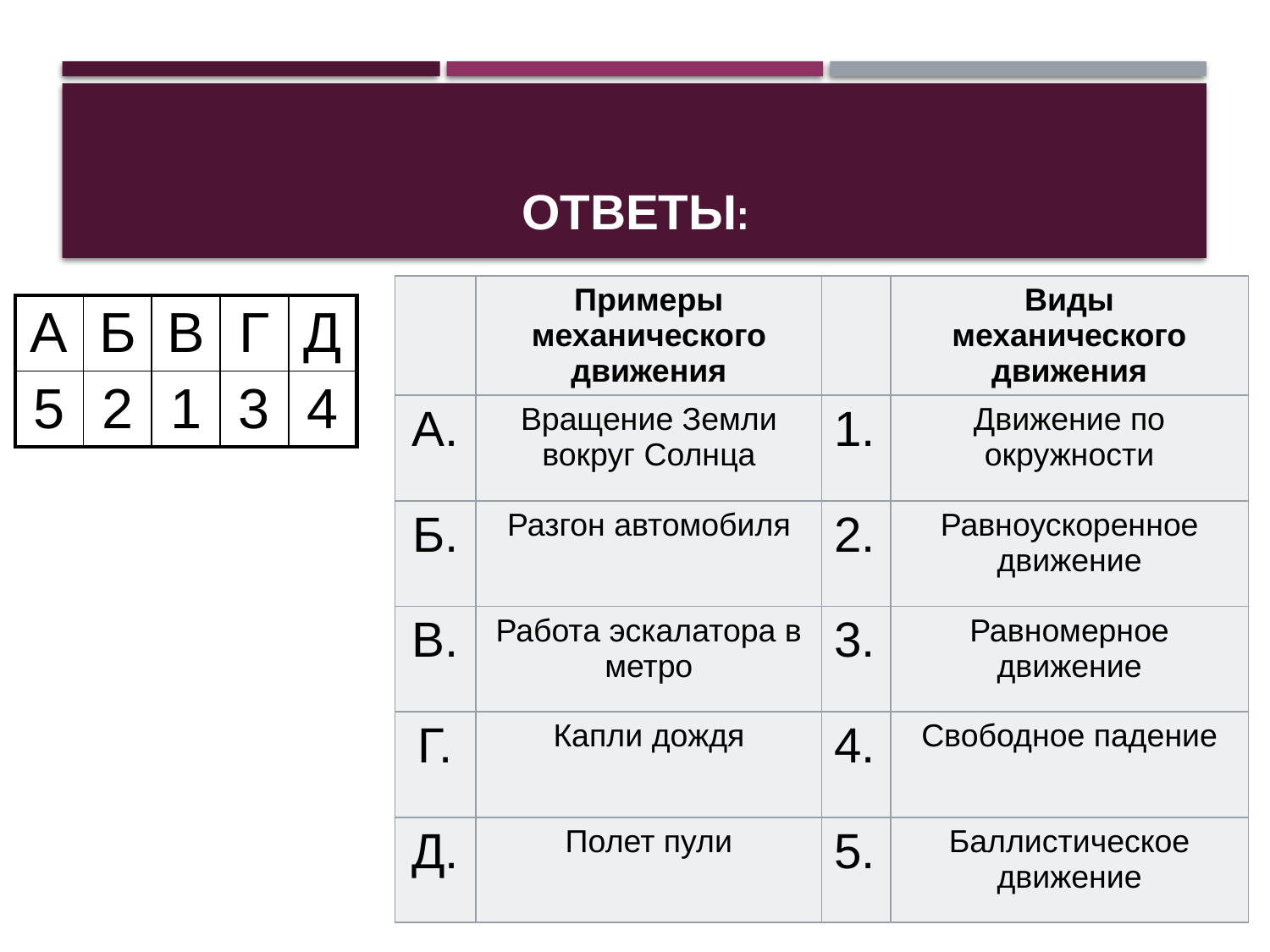

# Ответы:
|  | Примеры механического движения |  | Виды механического движения |
| --- | --- | --- | --- |
| А. | Вращение Земли вокруг Солнца | 1. | Движение по окружности |
| Б. | Разгон автомобиля | 2. | Равноускоренное движение |
| В. | Работа эскалатора в метро | 3. | Равномерное движение |
| Г. | Капли дождя | 4. | Свободное падение |
| Д. | Полет пули | 5. | Баллистическое движение |
| А | Б | В | Г | Д |
| --- | --- | --- | --- | --- |
| 5 | 2 | 1 | 3 | 4 |